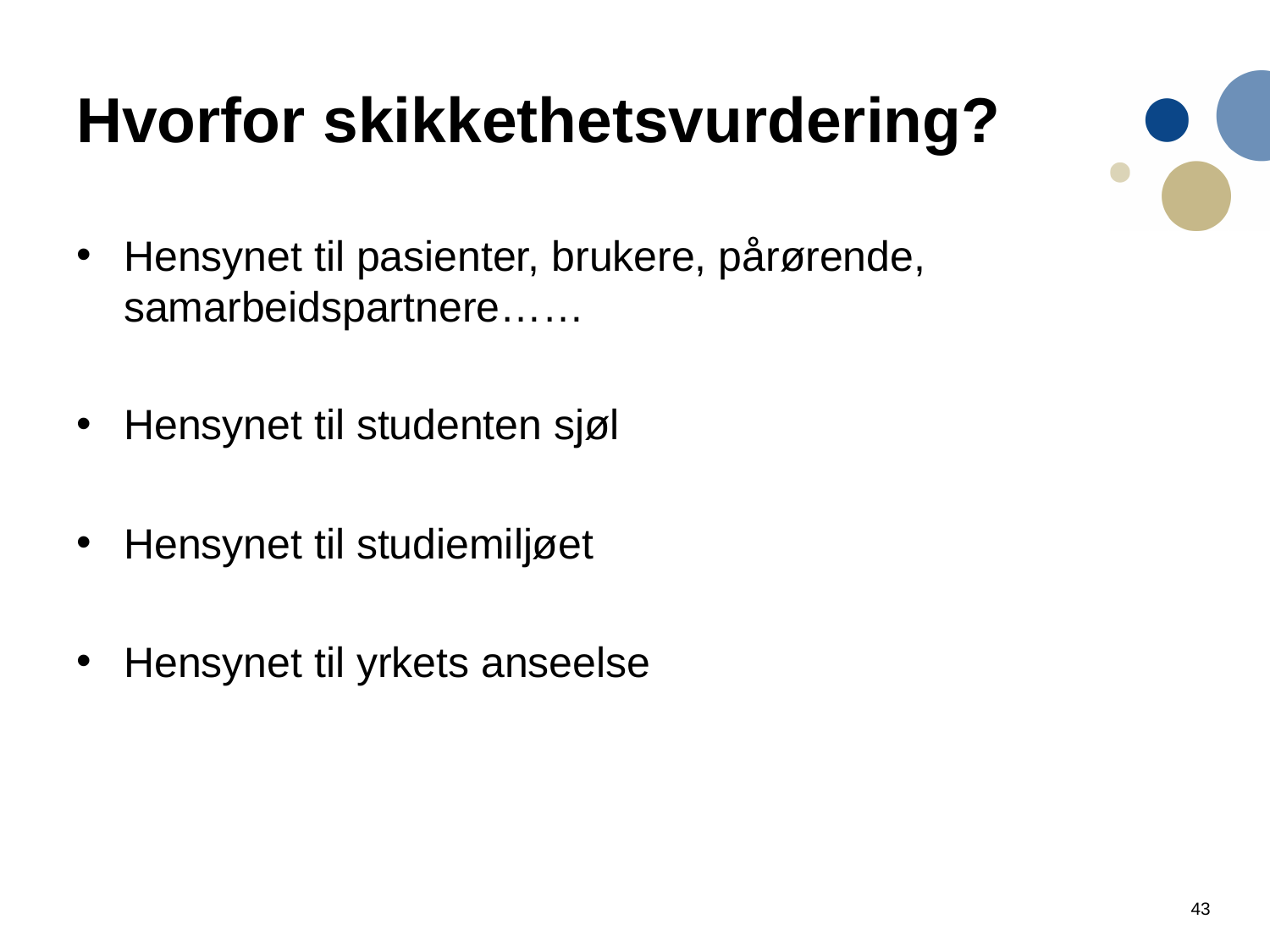

# Hvorfor skikkethetsvurdering?
Hensynet til pasienter, brukere, pårørende, samarbeidspartnere……

Hensynet til studenten sjøl

Hensynet til studiemiljøet

Hensynet til yrkets anseelse